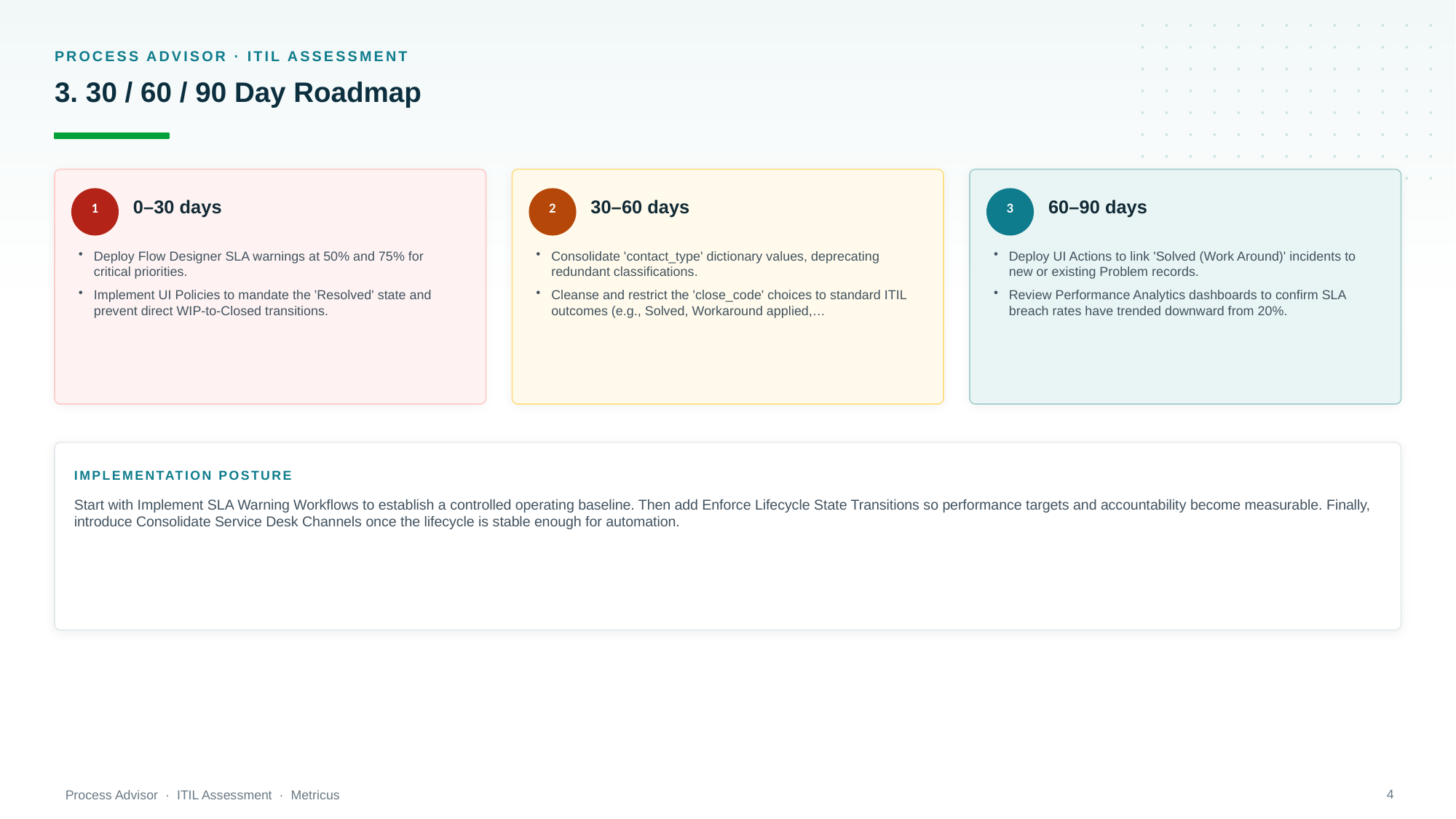

PROCESS ADVISOR · ITIL ASSESSMENT

3. 30 / 60 / 90 Day Roadmap

0–30 days
30–60 days
60–90 days
1
2
3
Deploy Flow Designer SLA warnings at 50% and 75% for critical priorities.
Implement UI Policies to mandate the 'Resolved' state and prevent direct WIP-to-Closed transitions.
Consolidate 'contact_type' dictionary values, deprecating redundant classifications.
Cleanse and restrict the 'close_code' choices to standard ITIL outcomes (e.g., Solved, Workaround applied,…
Deploy UI Actions to link 'Solved (Work Around)' incidents to new or existing Problem records.
Review Performance Analytics dashboards to confirm SLA breach rates have trended downward from 20%.

IMPLEMENTATION POSTURE
Start with Implement SLA Warning Workflows to establish a controlled operating baseline. Then add Enforce Lifecycle State Transitions so performance targets and accountability become measurable. Finally, introduce Consolidate Service Desk Channels once the lifecycle is stable enough for automation.
4